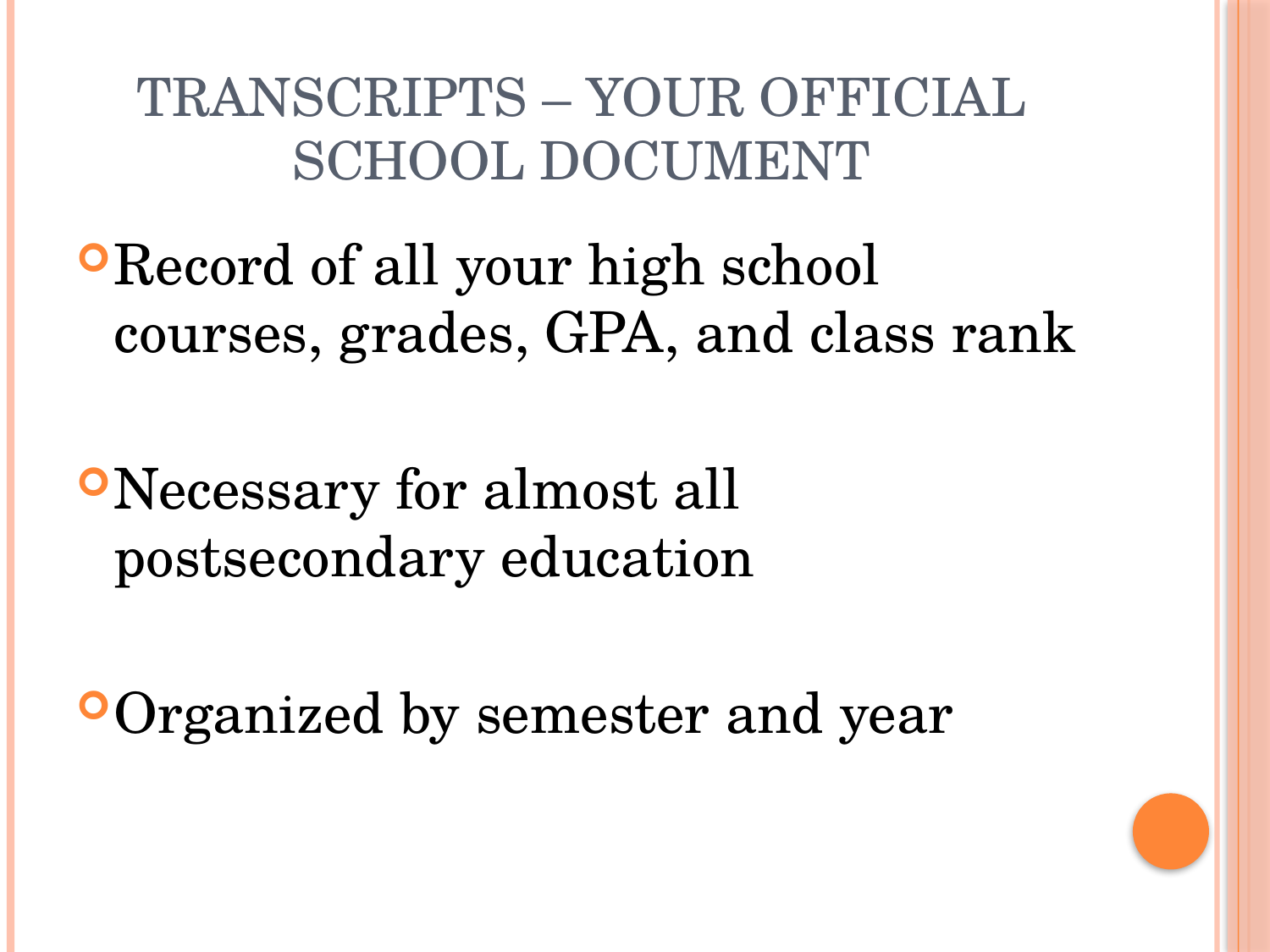

# Transcripts – Your official school document
Record of all your high school courses, grades, GPA, and class rank

Necessary for almost all postsecondary education

Organized by semester and year